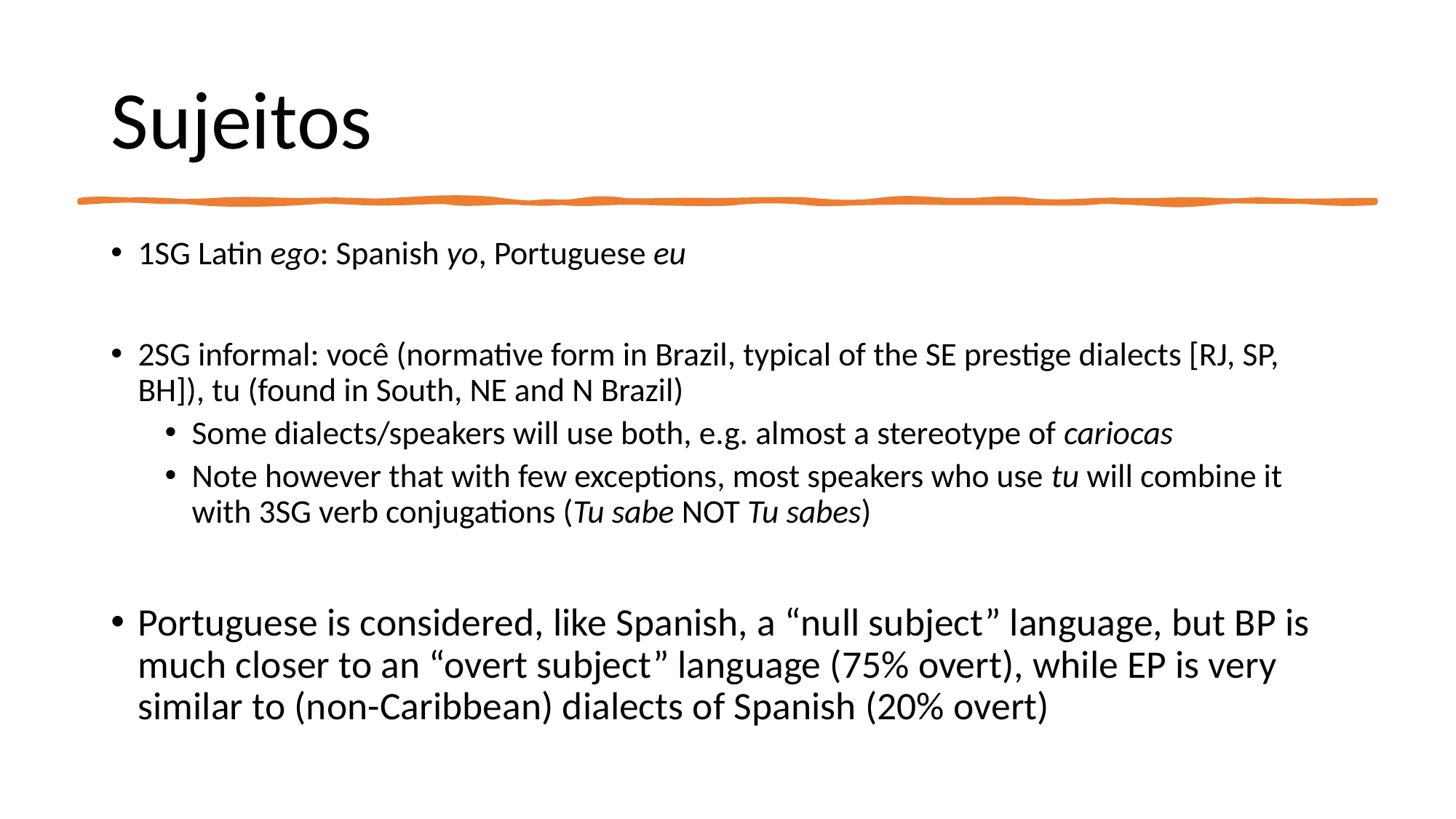

# Sujeitos

1SG Latin ego: Spanish yo, Portuguese eu

2SG informal: você (normative form in Brazil, typical of the SE prestige dialects [RJ, SP, BH]), tu (found in South, NE and N Brazil)
Some dialects/speakers will use both, e.g. almost a stereotype of cariocas
Note however that with few exceptions, most speakers who use tu will combine it with 3SG verb conjugations (Tu sabe NOT Tu sabes)

Portuguese is considered, like Spanish, a “null subject” language, but BP is much closer to an “overt subject” language (75% overt), while EP is very similar to (non-Caribbean) dialects of Spanish (20% overt)